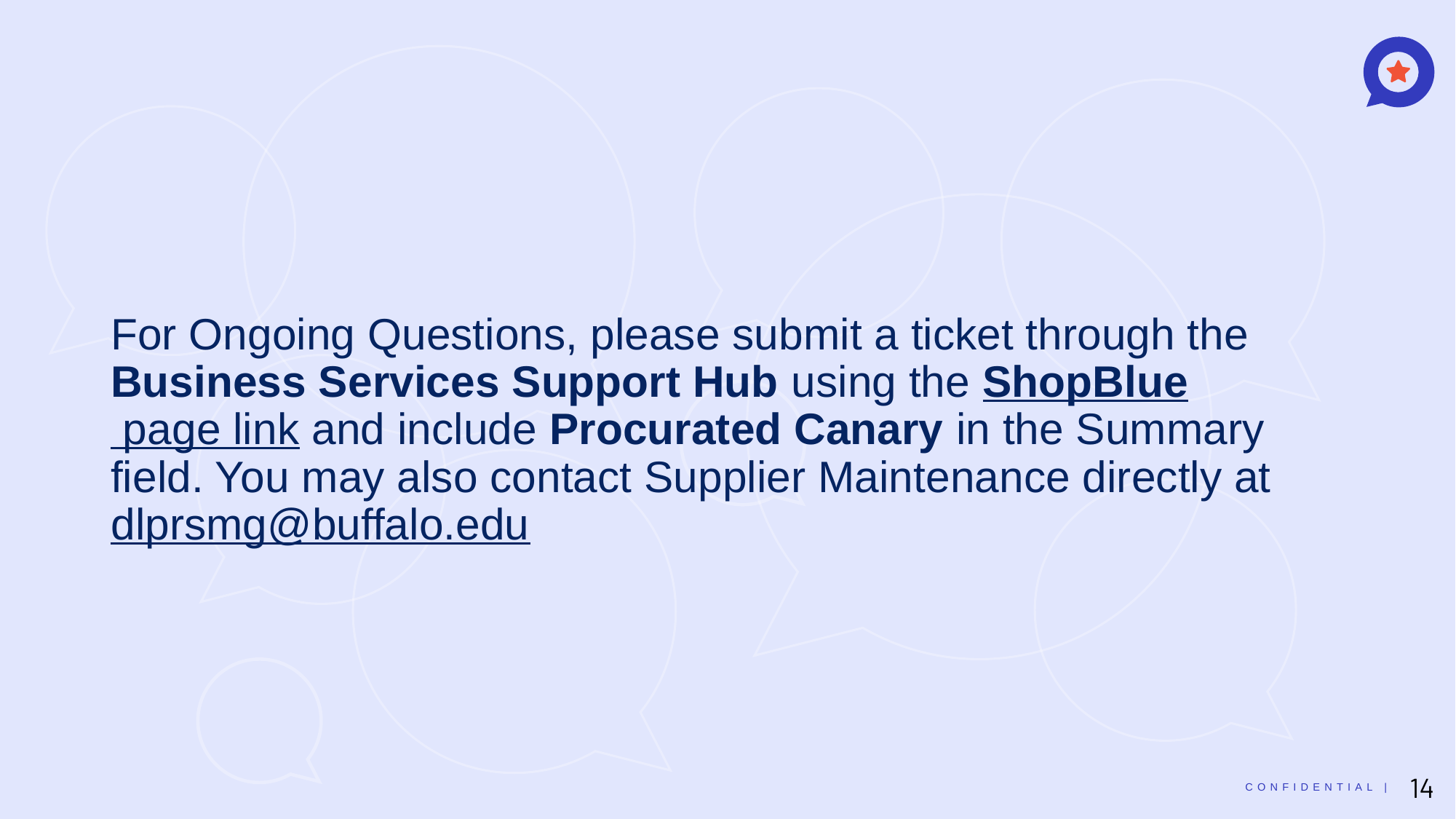

# For Ongoing Questions, please submit a ticket through the Business Services Support Hub using the ShopBlue page link and include Procurated Canary in the Summary field. You may also contact Supplier Maintenance directly at dlprsmg@buffalo.edu

CONFIDENTIAL |
14